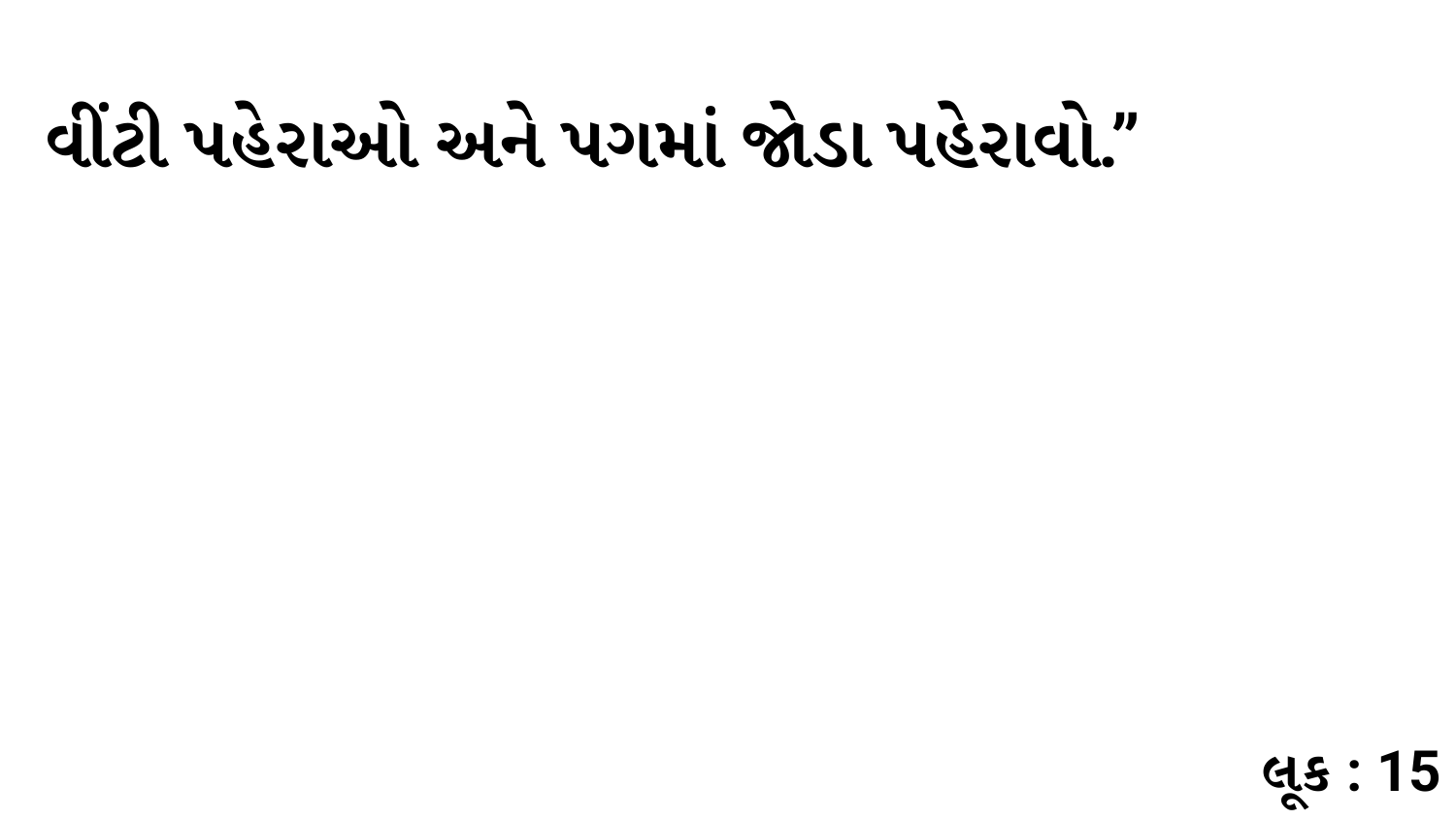

વીંટી પહેરાઓ અને પગમાં જોડા પહેરાવો.”
લૂક : 15